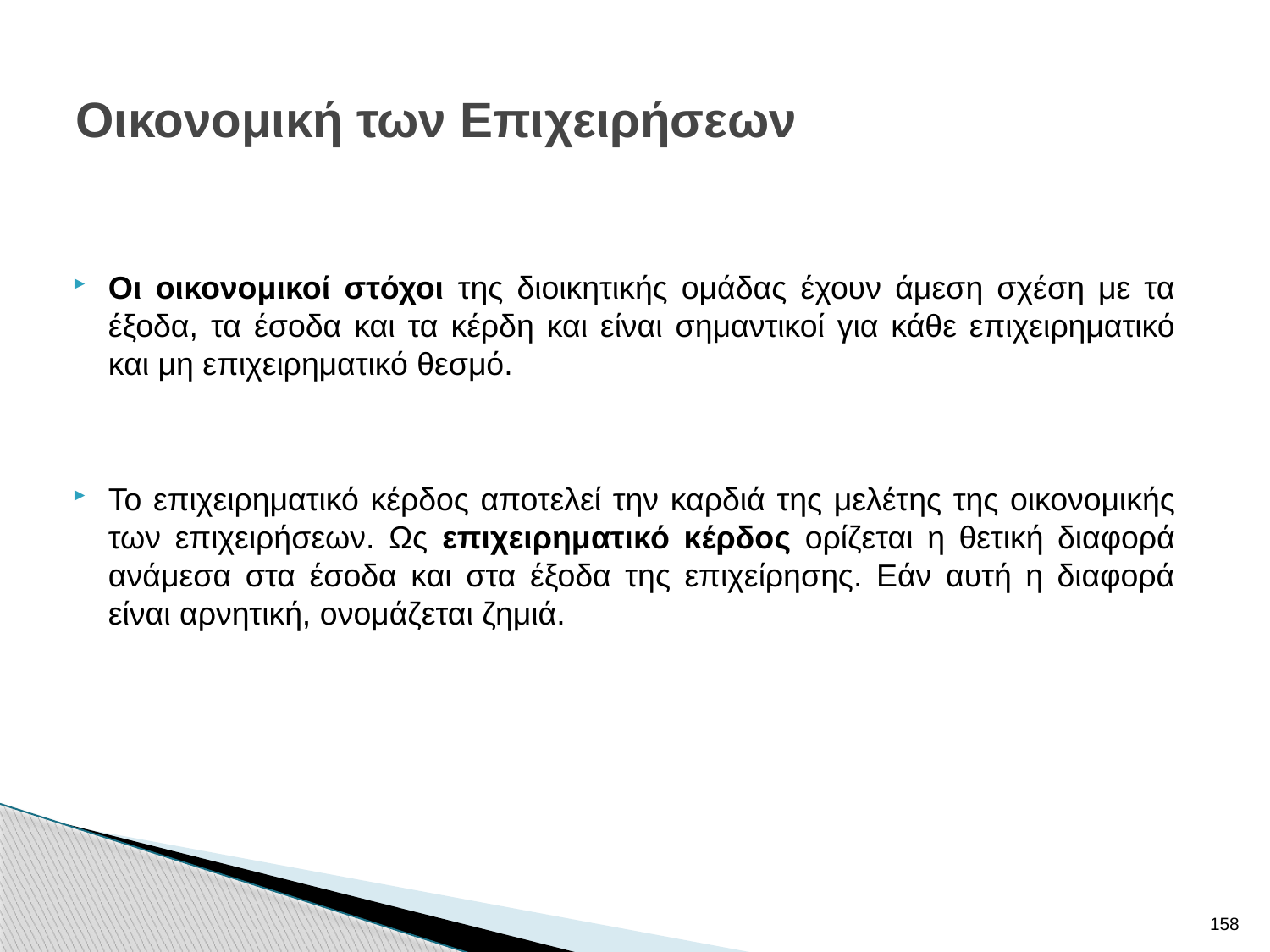

# Οικονομική των Επιχειρήσεων

Οι οικονομικοί στόχοι της διοικητικής ομάδας έχουν άμεση σχέση με τα έξοδα, τα έσοδα και τα κέρδη και είναι σημαντικοί για κάθε επιχειρηματικό και μη επιχειρηματικό θεσμό.

Το επιχειρηματικό κέρδος αποτελεί την καρδιά της μελέτης της οικονομικής των επιχειρήσεων. Ως επιχειρηματικό κέρδος ορίζεται η θετική διαφορά ανάμεσα στα έσοδα και στα έξοδα της επιχείρησης. Εάν αυτή η διαφορά είναι αρνητική, ονομάζεται ζημιά.

158